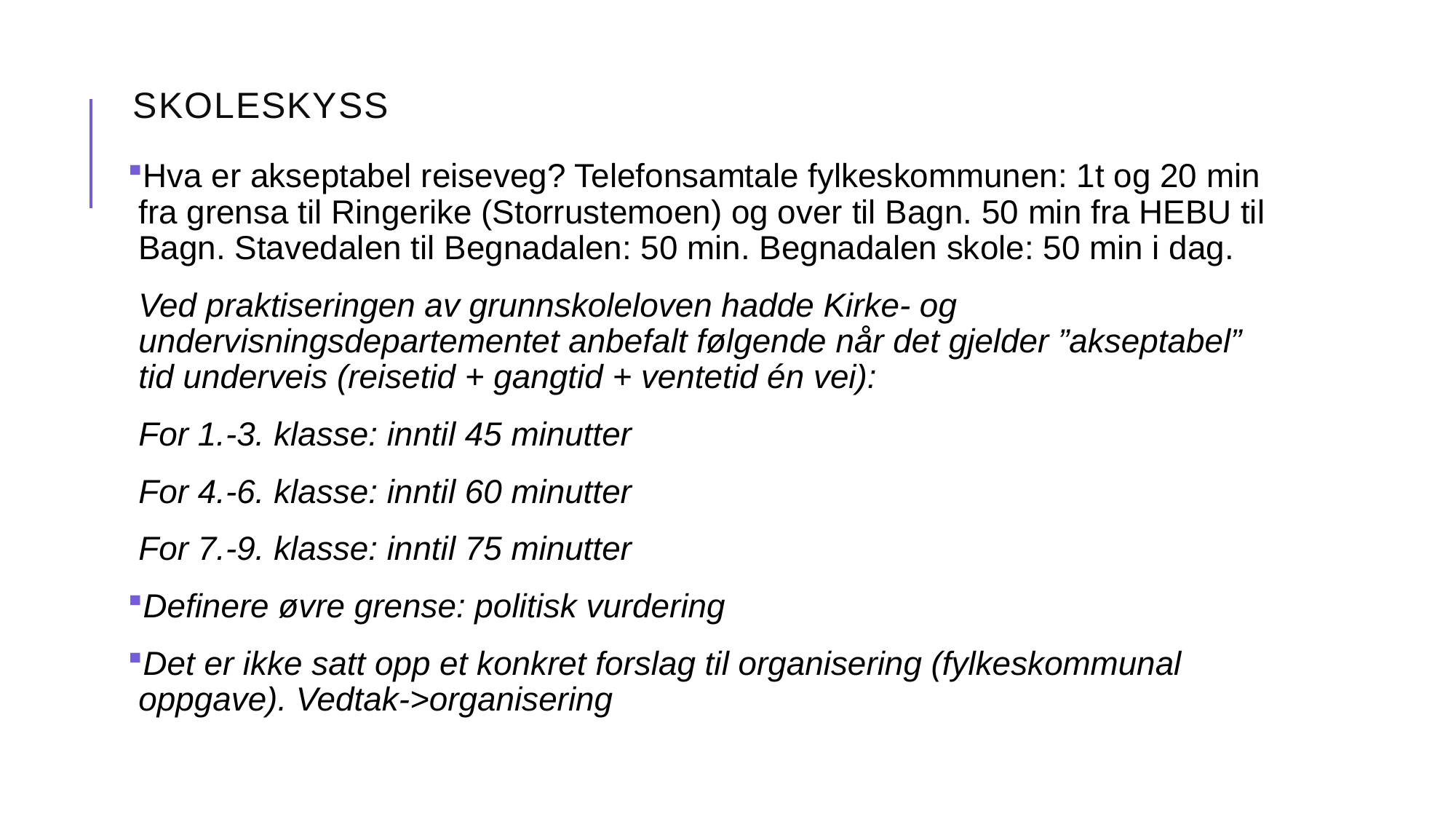

# skoleskyss
Hva er akseptabel reiseveg? Telefonsamtale fylkeskommunen: 1t og 20 min fra grensa til Ringerike (Storrustemoen) og over til Bagn. 50 min fra HEBU til Bagn. Stavedalen til Begnadalen: 50 min. Begnadalen skole: 50 min i dag.
Ved praktiseringen av grunnskoleloven hadde Kirke- og undervisningsdepartementet anbefalt følgende når det gjelder ”akseptabel” tid underveis (reisetid + gangtid + ventetid én vei):
For 1.-3. klasse: inntil 45 minutter
For 4.-6. klasse: inntil 60 minutter
For 7.-9. klasse: inntil 75 minutter
Definere øvre grense: politisk vurdering
Det er ikke satt opp et konkret forslag til organisering (fylkeskommunal oppgave). Vedtak->organisering